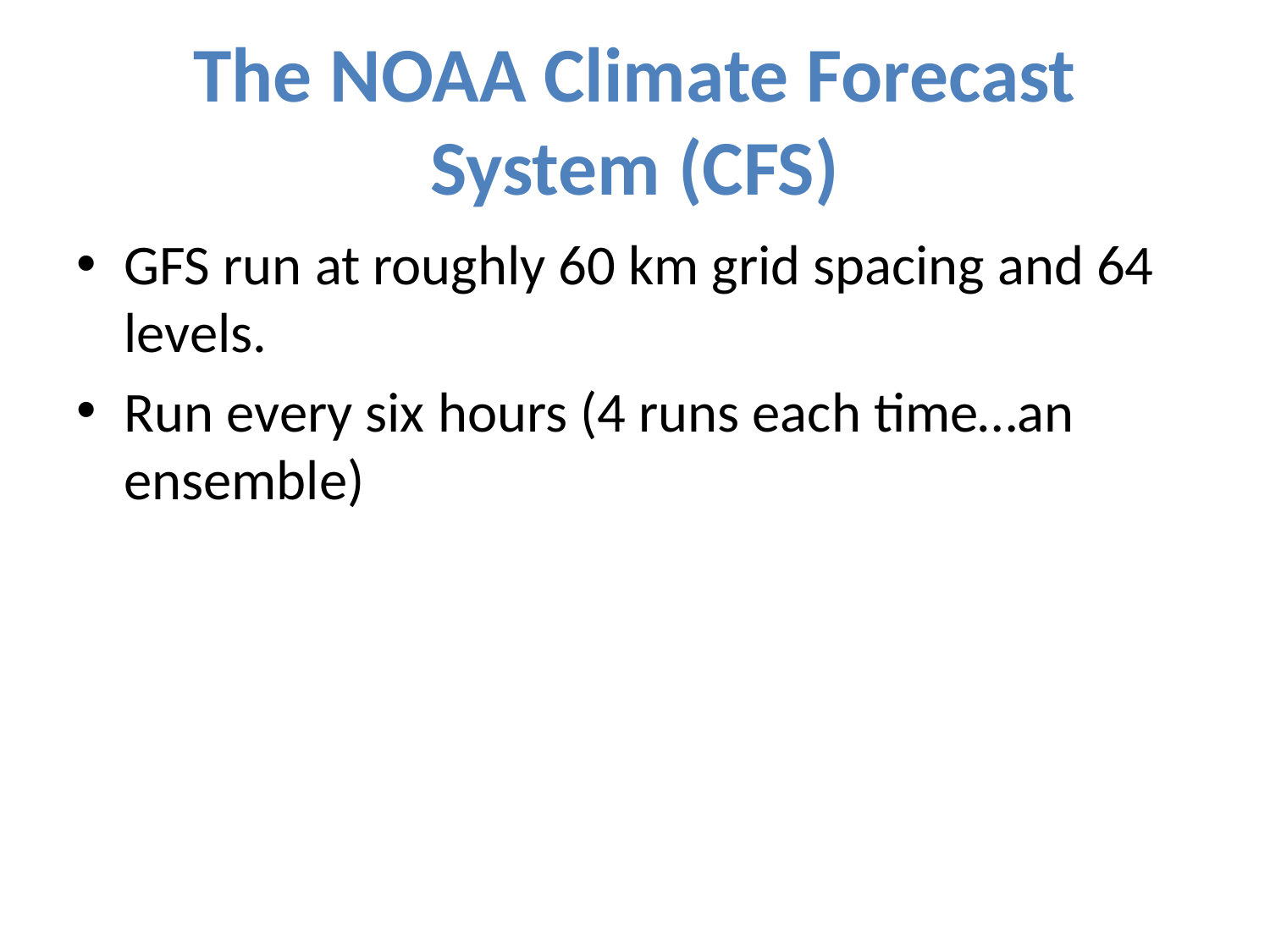

# The NOAA Climate Forecast System (CFS)
GFS run at roughly 60 km grid spacing and 64 levels.
Run every six hours (4 runs each time…an ensemble)